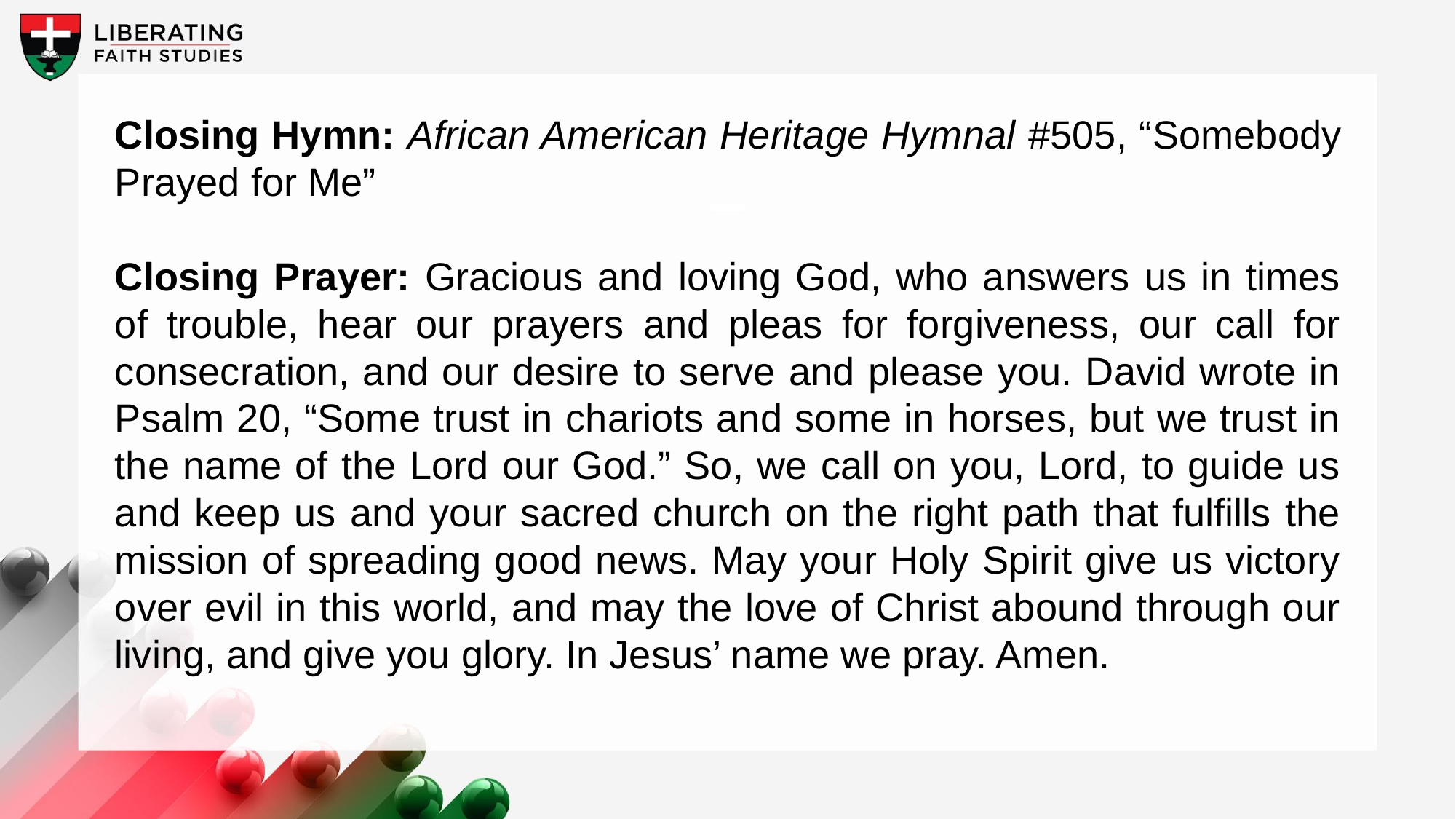

Closing Hymn: African American Heritage Hymnal #505, “Somebody Prayed for Me”

Closing Prayer: Gracious and loving God, who answers us in times of trouble, hear our prayers and pleas for forgiveness, our call for consecration, and our desire to serve and please you. David wrote in Psalm 20, “Some trust in chariots and some in horses, but we trust in the name of the Lord our God.” So, we call on you, Lord, to guide us and keep us and your sacred church on the right path that fulfills the mission of spreading good news. May your Holy Spirit give us victory over evil in this world, and may the love of Christ abound through our living, and give you glory. In Jesus’ name we pray. Amen.